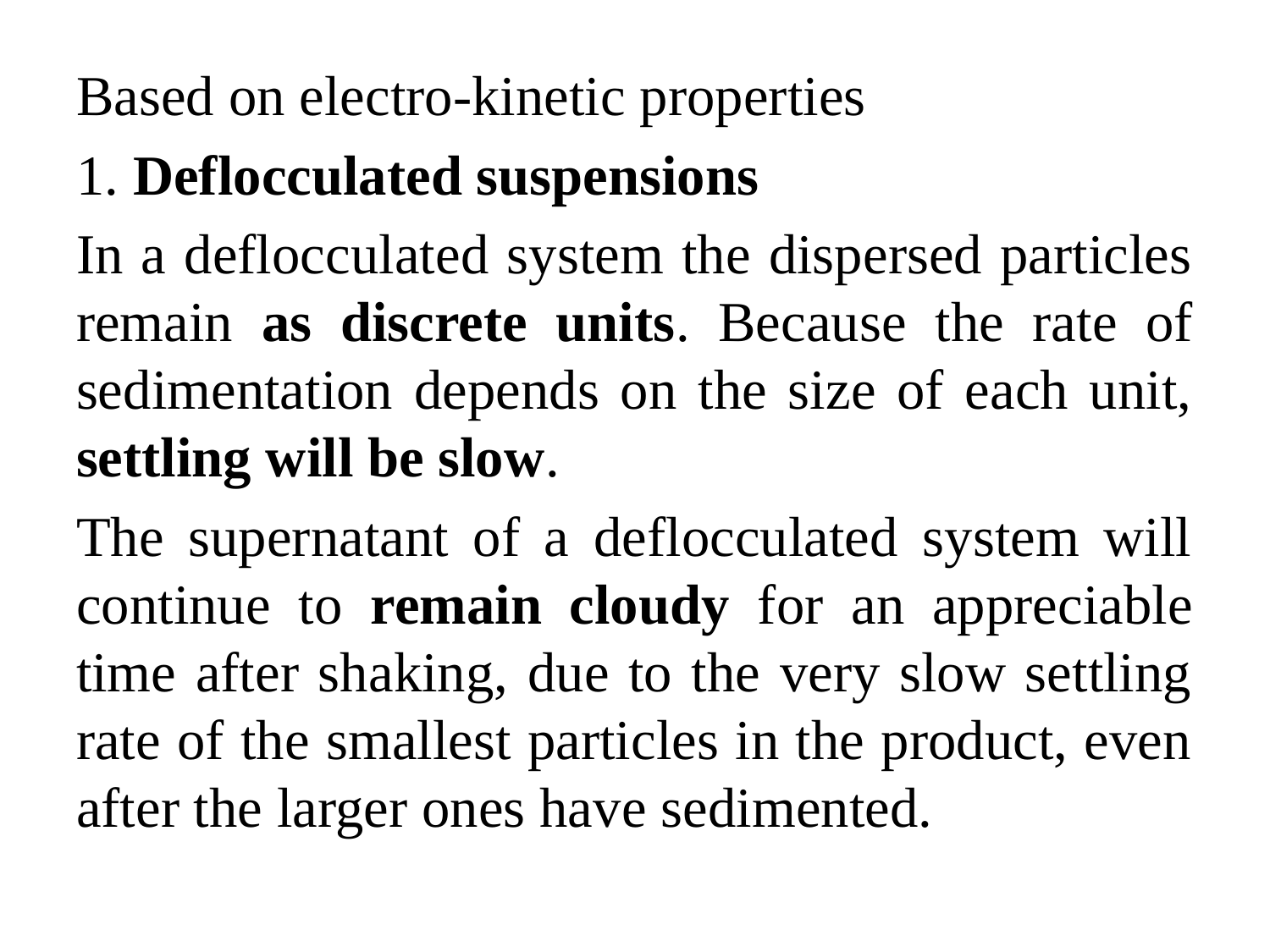

Based on electro-kinetic properties
1. Deflocculated suspensions
In a deflocculated system the dispersed particles remain as discrete units. Because the rate of sedimentation depends on the size of each unit, settling will be slow.
The supernatant of a deflocculated system will continue to remain cloudy for an appreciable time after shaking, due to the very slow settling rate of the smallest particles in the product, even after the larger ones have sedimented.